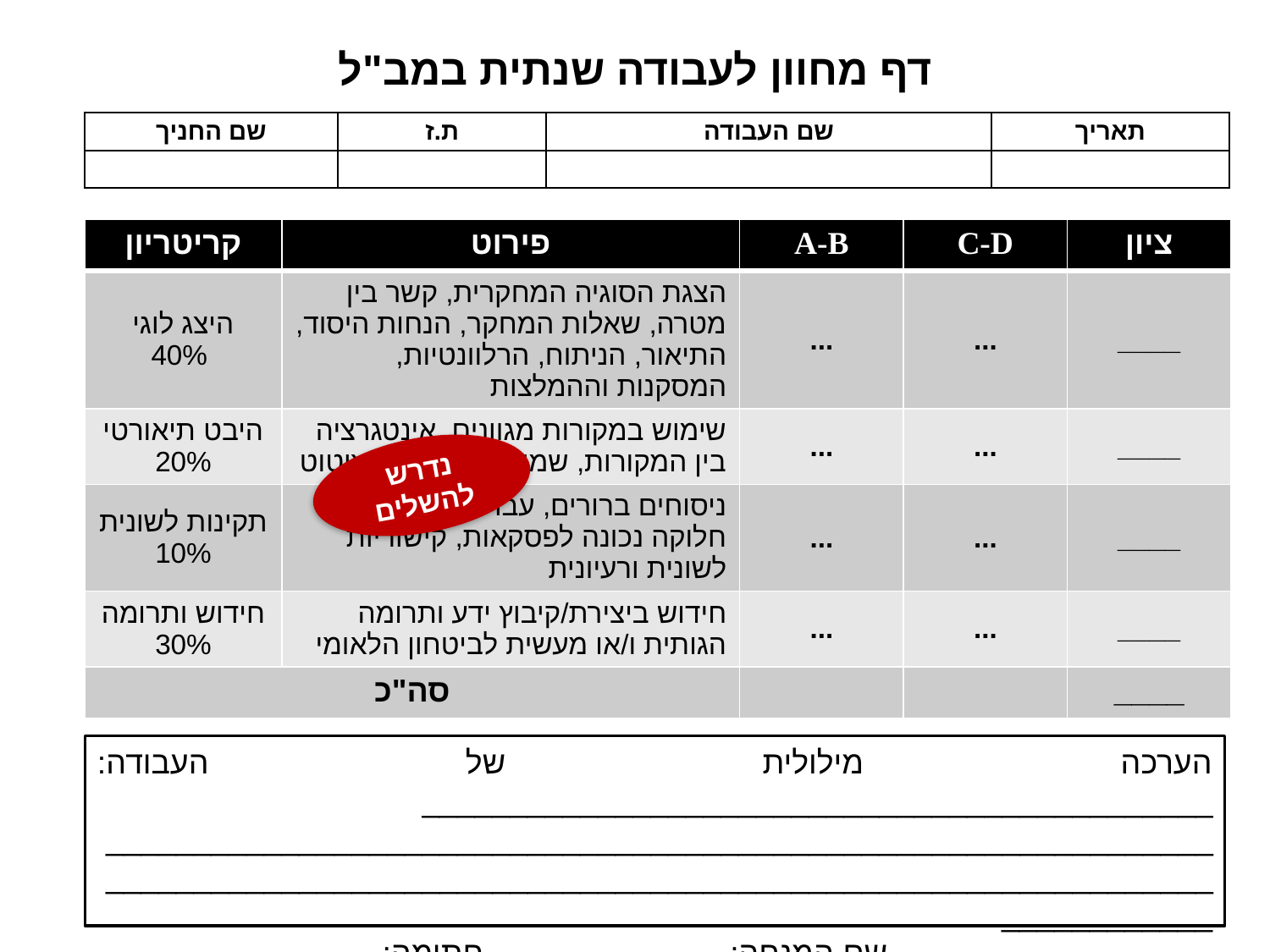

# דף מחוון לעבודה שנתית במב"ל
| שם החניך | ת.ז | שם העבודה | תאריך |
| --- | --- | --- | --- |
|  |  |  |  |
| קריטריון | פירוט | A-B | C-D | ציון |
| --- | --- | --- | --- | --- |
| היצג לוגי 40% | הצגת הסוגיה המחקרית, קשר בין מטרה, שאלות המחקר, הנחות היסוד, התיאור, הניתוח, הרלוונטיות, המסקנות וההמלצות | ... | ... | \_\_\_\_ |
| היבט תיאורטי 20% | שימוש במקורות מגוונים, אינטגרציה בין המקורות, שמירה על כללי הציטוט | ... | ... | \_\_\_\_ |
| תקינות לשונית 10% | ניסוחים ברורים, עברית תקינה, חלוקה נכונה לפסקאות, קישוריות לשונית ורעיונית | ... | ... | \_\_\_\_ |
| חידוש ותרומה 30% | חידוש ביצירת/קיבוץ ידע ותרומה הגותית ו/או מעשית לביטחון הלאומי | ... | ... | \_\_\_\_ |
| סה"כ |  |  |  | \_\_\_\_ |
נדרש להשלים
הערכה מילולית של העבודה: _____________________________________________
__________________________________________________________________________________________________________________________________________
			        שם המנחה: _____________ חתימה: _____________